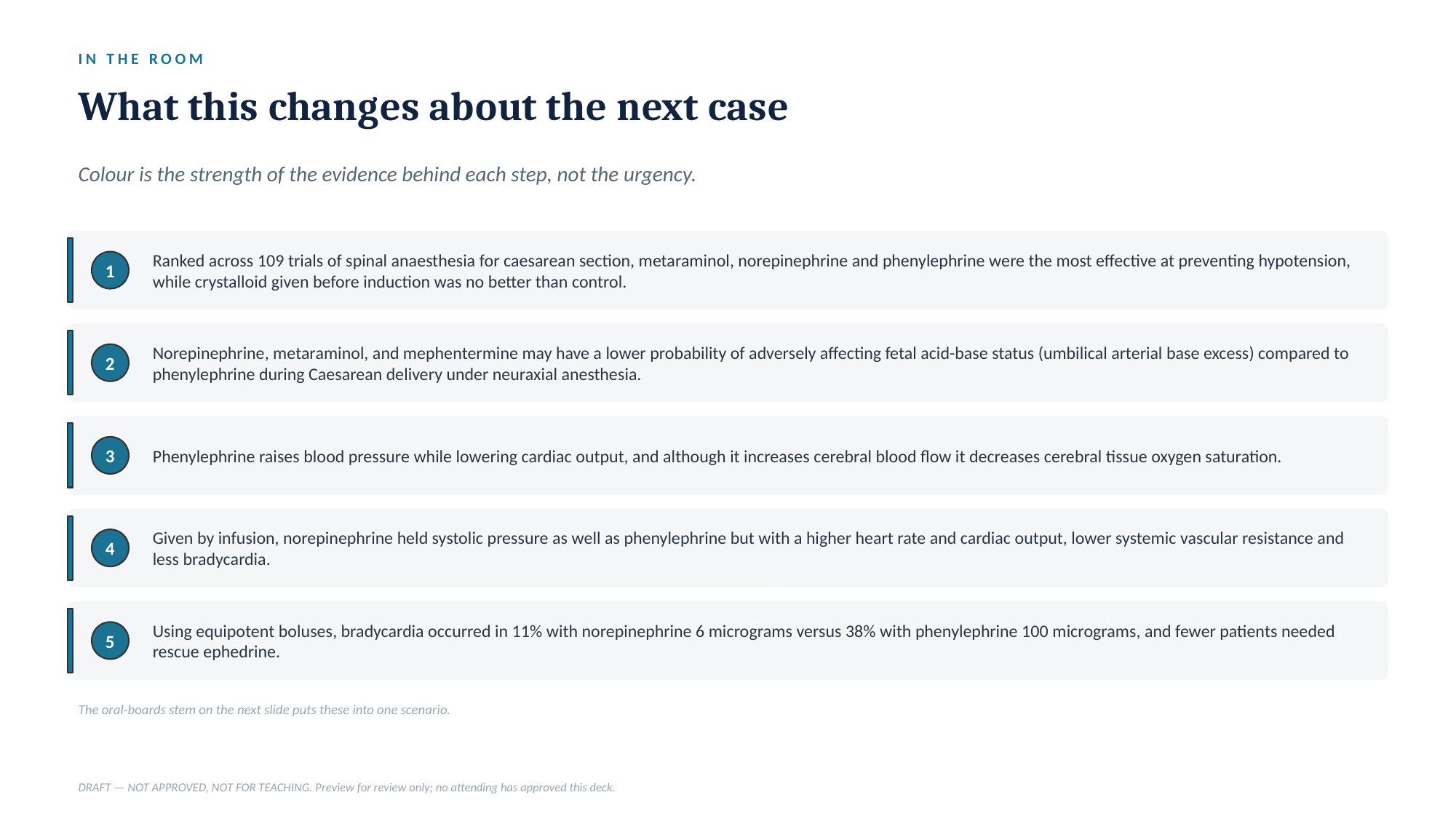

IN THE ROOM
What this changes about the next case
Colour is the strength of the evidence behind each step, not the urgency.

Ranked across 109 trials of spinal anaesthesia for caesarean section, metaraminol, norepinephrine and phenylephrine were the most effective at preventing hypotension, while crystalloid given before induction was no better than control.

1

Norepinephrine, metaraminol, and mephentermine may have a lower probability of adversely affecting fetal acid-base status (umbilical arterial base excess) compared to phenylephrine during Caesarean delivery under neuraxial anesthesia.

2

Phenylephrine raises blood pressure while lowering cardiac output, and although it increases cerebral blood flow it decreases cerebral tissue oxygen saturation.

3

Given by infusion, norepinephrine held systolic pressure as well as phenylephrine but with a higher heart rate and cardiac output, lower systemic vascular resistance and less bradycardia.

4

Using equipotent boluses, bradycardia occurred in 11% with norepinephrine 6 micrograms versus 38% with phenylephrine 100 micrograms, and fewer patients needed rescue ephedrine.

5
The oral-boards stem on the next slide puts these into one scenario.
DRAFT — NOT APPROVED, NOT FOR TEACHING. Preview for review only; no attending has approved this deck.